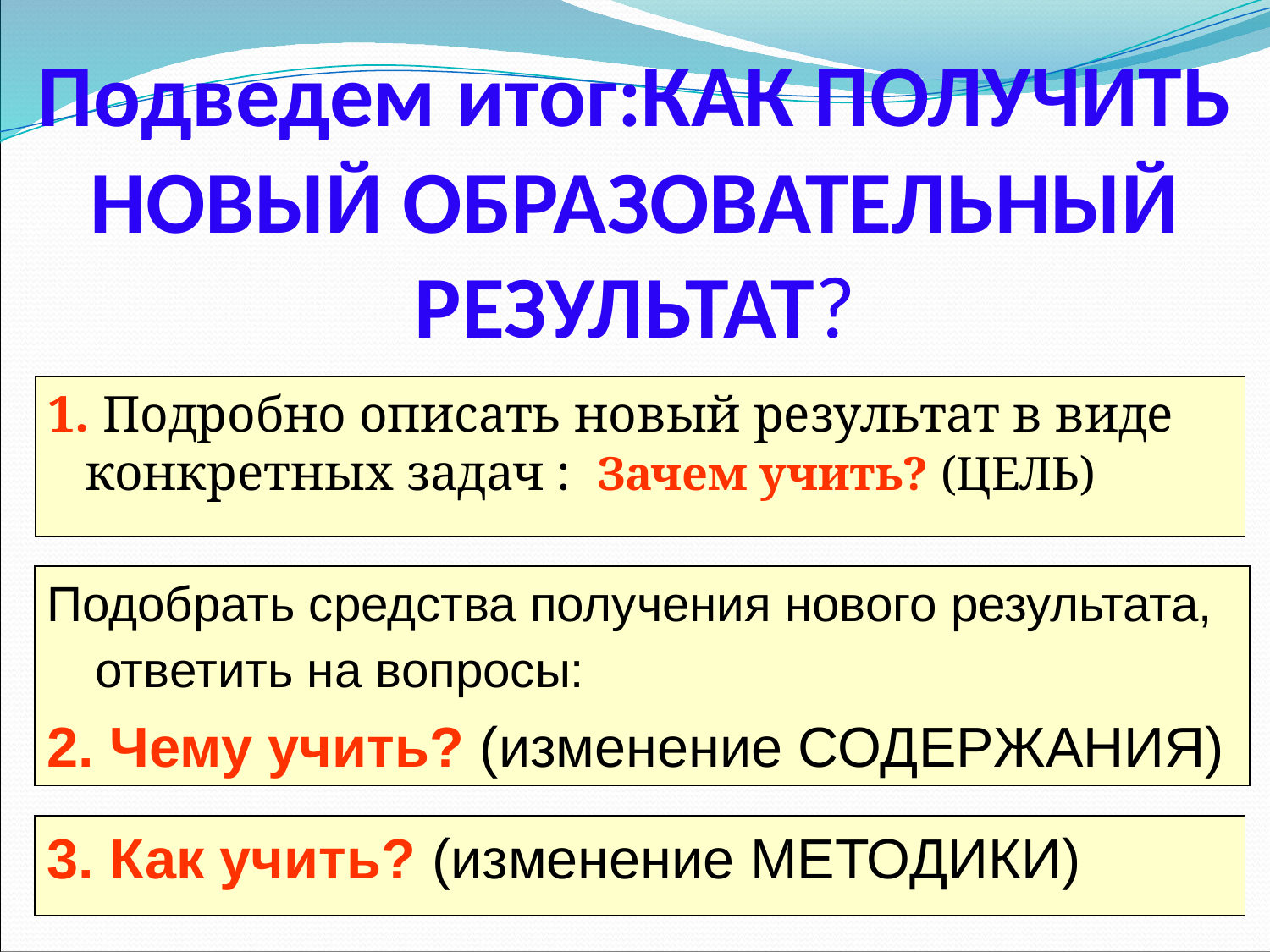

# Подведем итог:КАК ПОЛУЧИТЬ НОВЫЙ ОБРАЗОВАТЕЛЬНЫЙ РЕЗУЛЬТАТ?
1. Подробно описать новый результат в виде конкретных задач :  Зачем учить? (ЦЕЛЬ)
Подобрать средства получения нового результата, ответить на вопросы:
2. Чему учить? (изменение СОДЕРЖАНИЯ)
3. Как учить? (изменение МЕТОДИКИ)